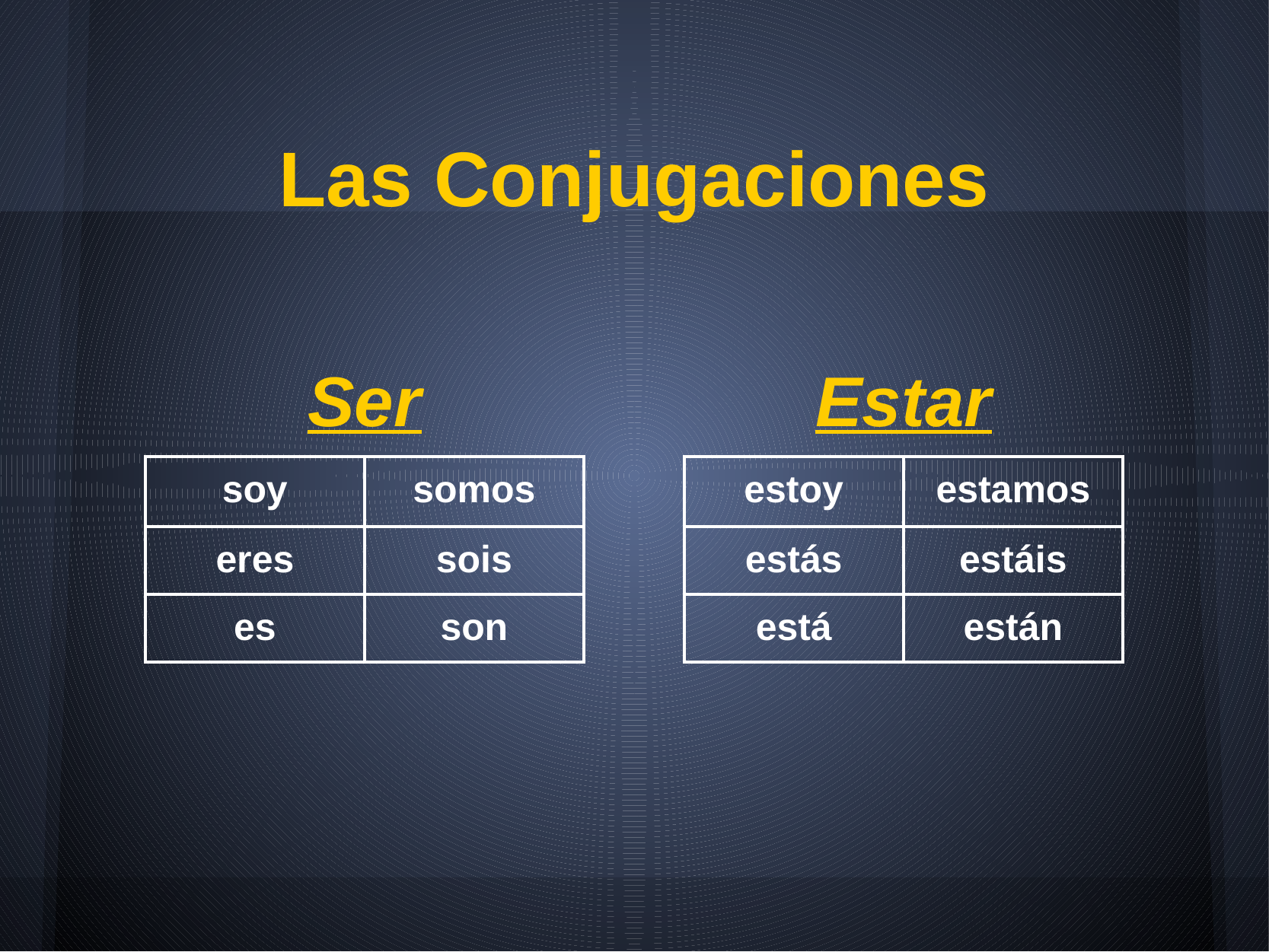

# Las Conjugaciones
Ser
Estar
| soy | somos |
| --- | --- |
| eres | sois |
| es | son |
| estoy | estamos |
| --- | --- |
| estás | estáis |
| está | están |